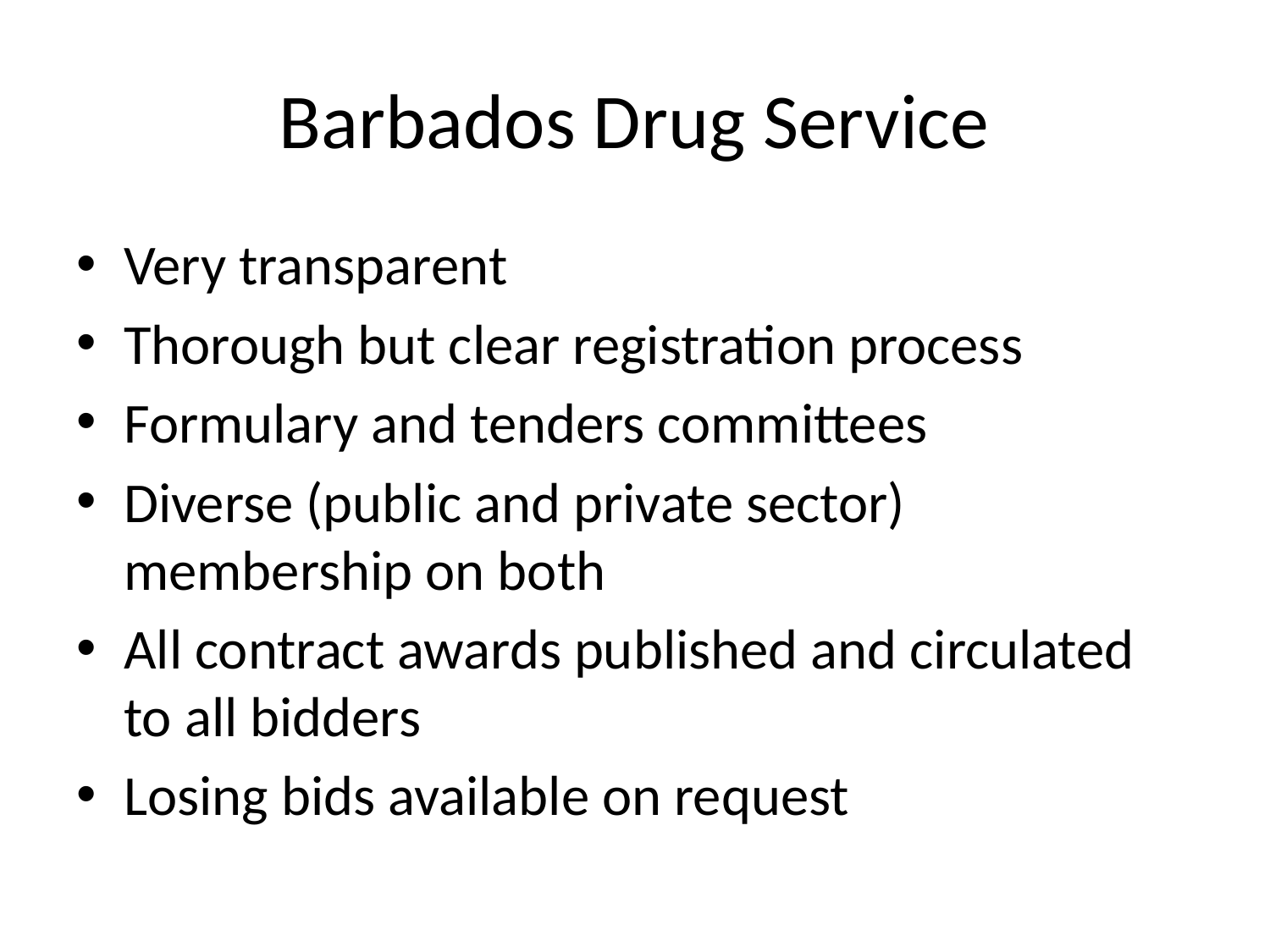

# Barbados Drug Service
Very transparent
Thorough but clear registration process
Formulary and tenders committees
Diverse (public and private sector) membership on both
All contract awards published and circulated to all bidders
Losing bids available on request